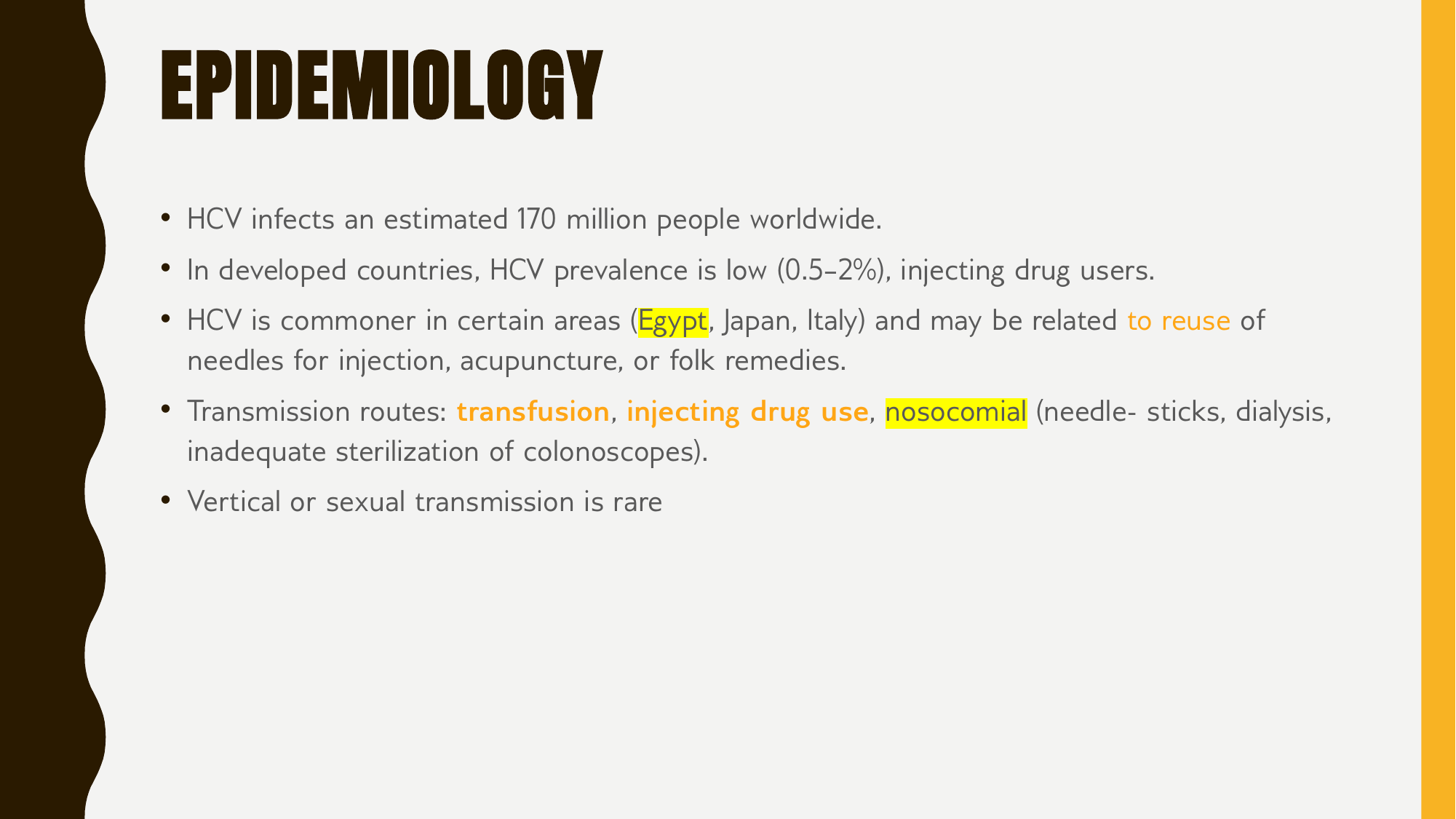

# Epidemiology
HCV infects an estimated 170 million people worldwide.
In developed countries, HCV prevalence is low (0.5–2%), injecting drug users.
HCV is commoner in certain areas (Egypt, Japan, Italy) and may be related to reuse of needles for injection, acupuncture, or folk remedies.
Transmission routes: transfusion, injecting drug use, nosocomial (needle- sticks, dialysis, inadequate sterilization of colonoscopes).
Vertical or sexual transmission is rare